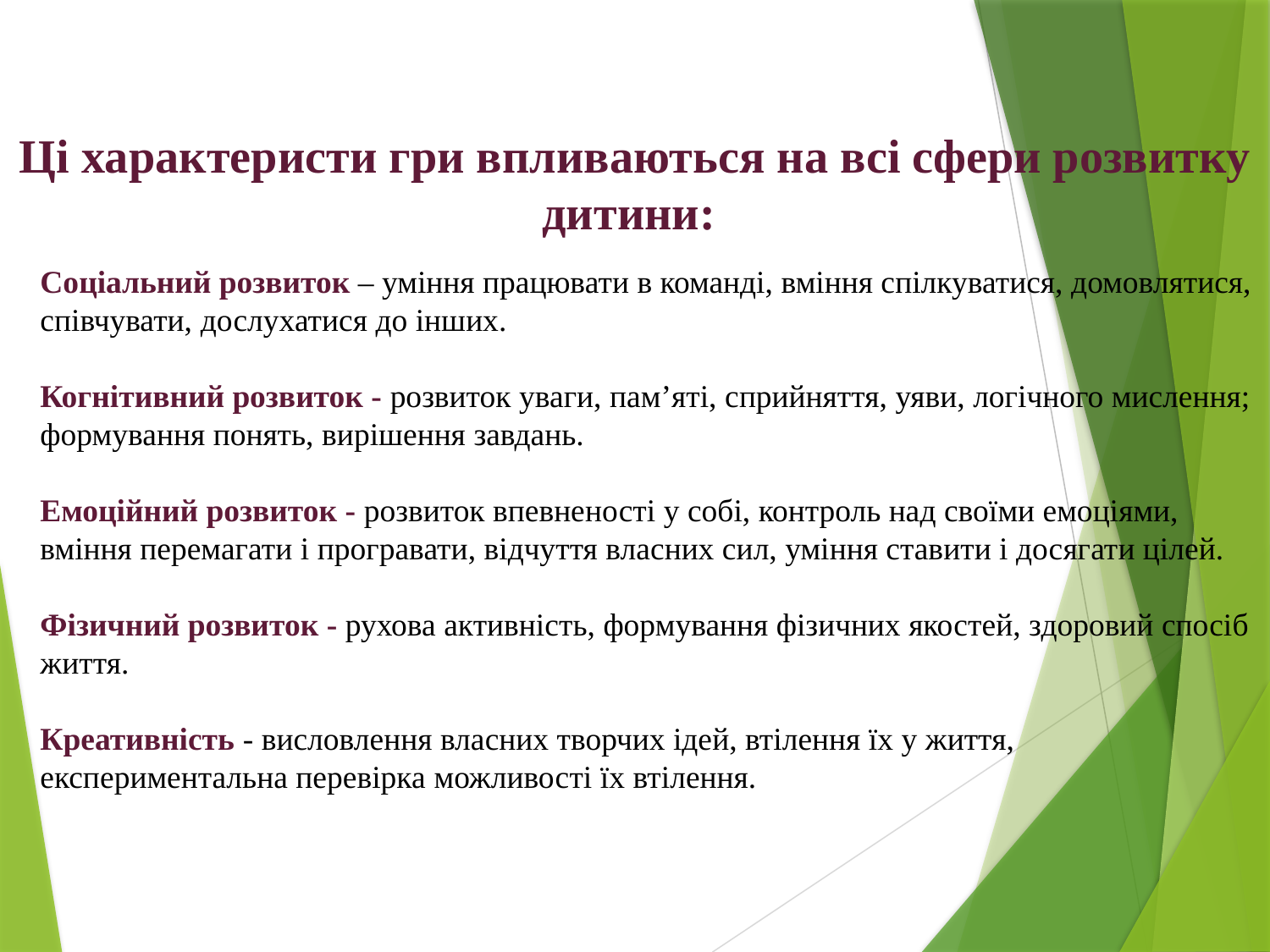

Ці характеристи гри впливаються на всі сфери розвитку дитини:
Соціальний розвиток – уміння працювати в команді, вміння спілкуватися, домовлятися,
співчувати, дослухатися до інших.

Когнітивний розвиток - розвиток уваги, пам’яті, сприйняття, уяви, логічного мислення;
формування понять, вирішення завдань.

Емоційний розвиток - розвиток впевненості у собі, контроль над своїми емоціями, вміння перемагати і програвати, відчуття власних сил, уміння ставити і досягати цілей.

Фізичний розвиток - рухова активність, формування фізичних якостей, здоровий спосіб життя.

Креативність - висловлення власних творчих ідей, втілення їх у життя, експериментальна перевірка можливості їх втілення.